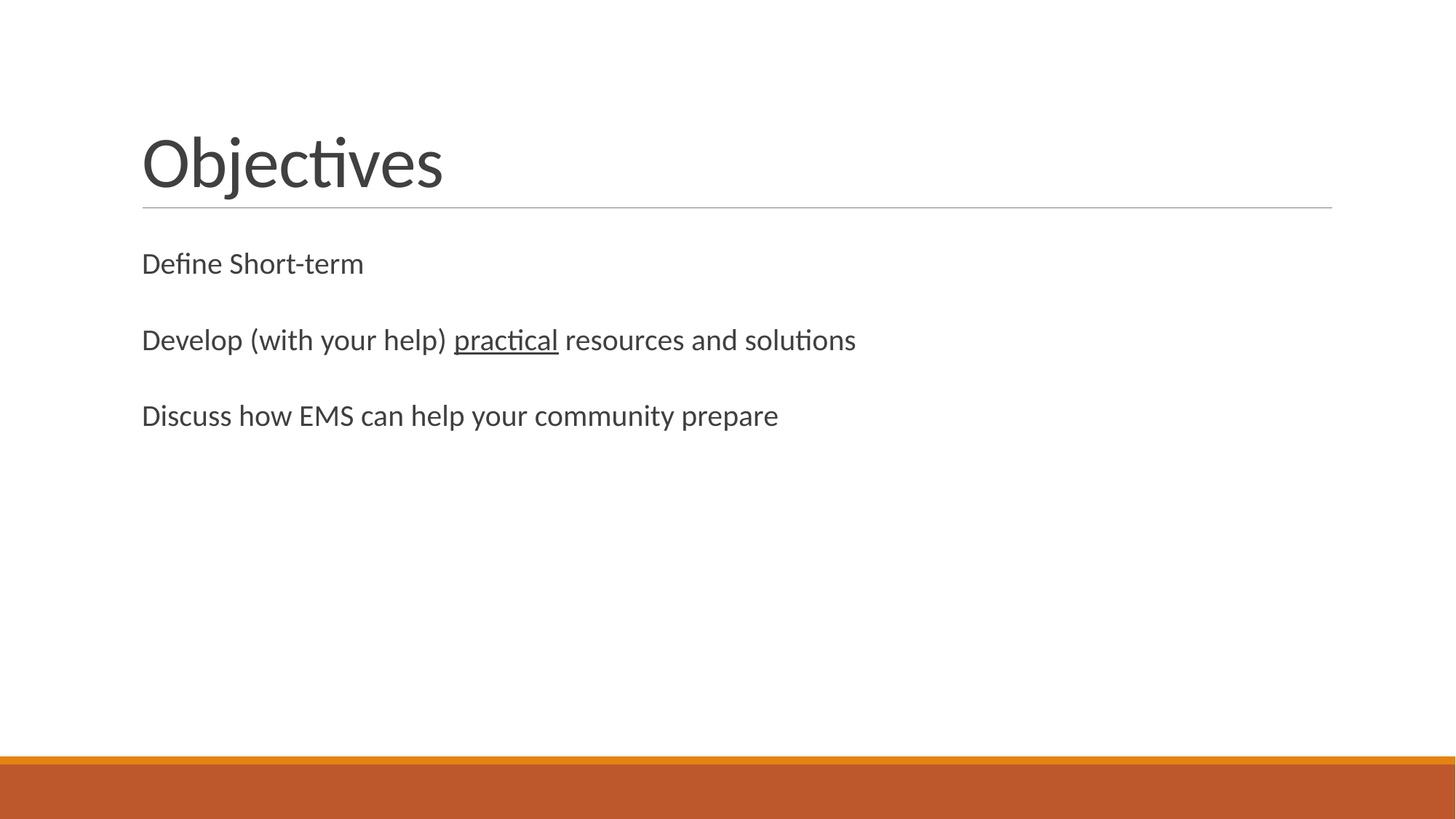

# Objectives
Define Short-term
Develop (with your help) practical resources and solutions
Discuss how EMS can help your community prepare